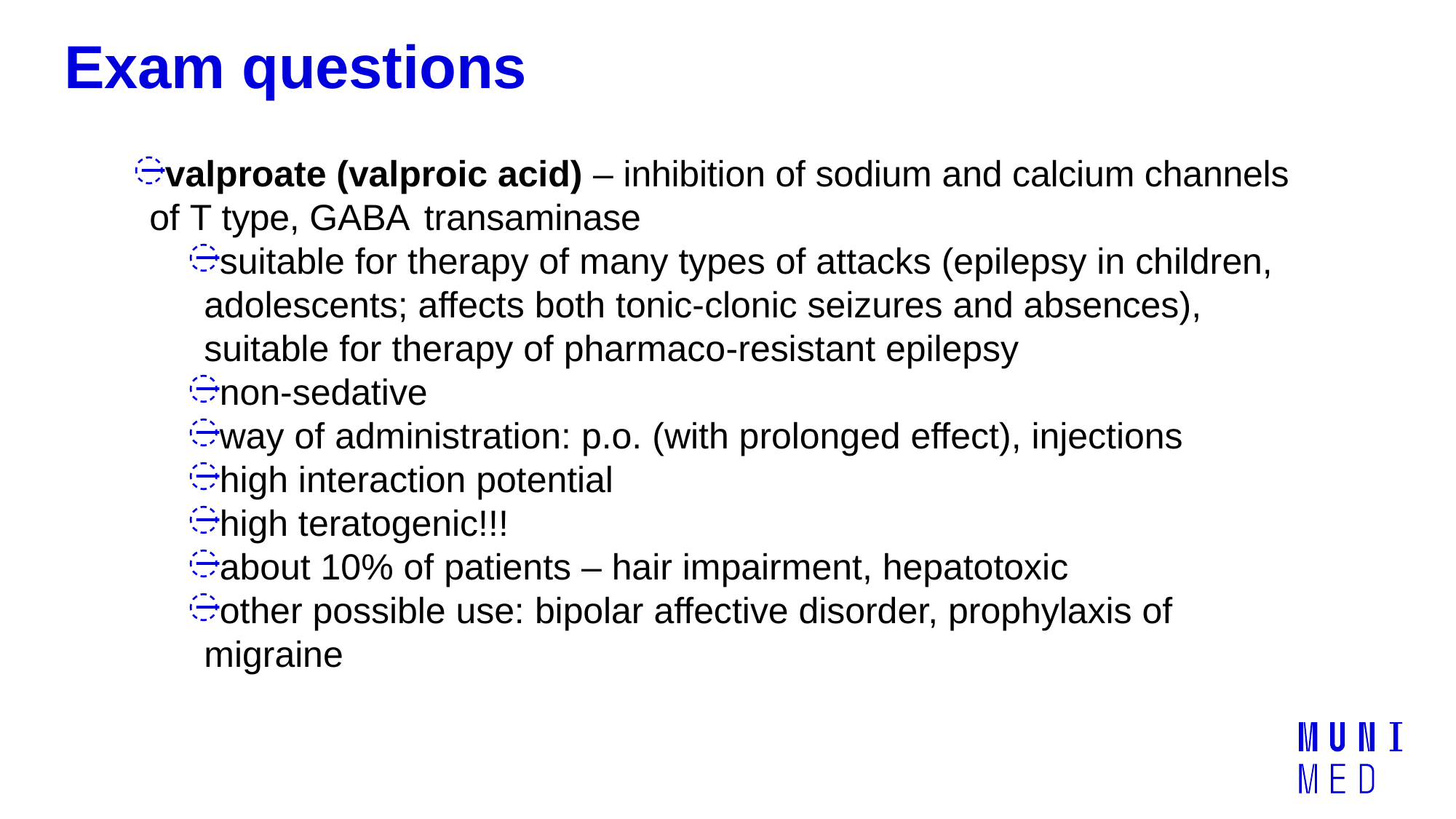

# Exam questions
valproate (valproic acid) – inhibition of sodium and calcium channels of T type, GABA transaminase
suitable for therapy of many types of attacks (epilepsy in children, adolescents; affects both tonic-clonic seizures and absences), suitable for therapy of pharmaco-resistant epilepsy
non-sedative
way of administration: p.o. (with prolonged effect), injections
high interaction potential
high teratogenic!!!
about 10% of patients – hair impairment, hepatotoxic
other possible use: bipolar affective disorder, prophylaxis of migraine